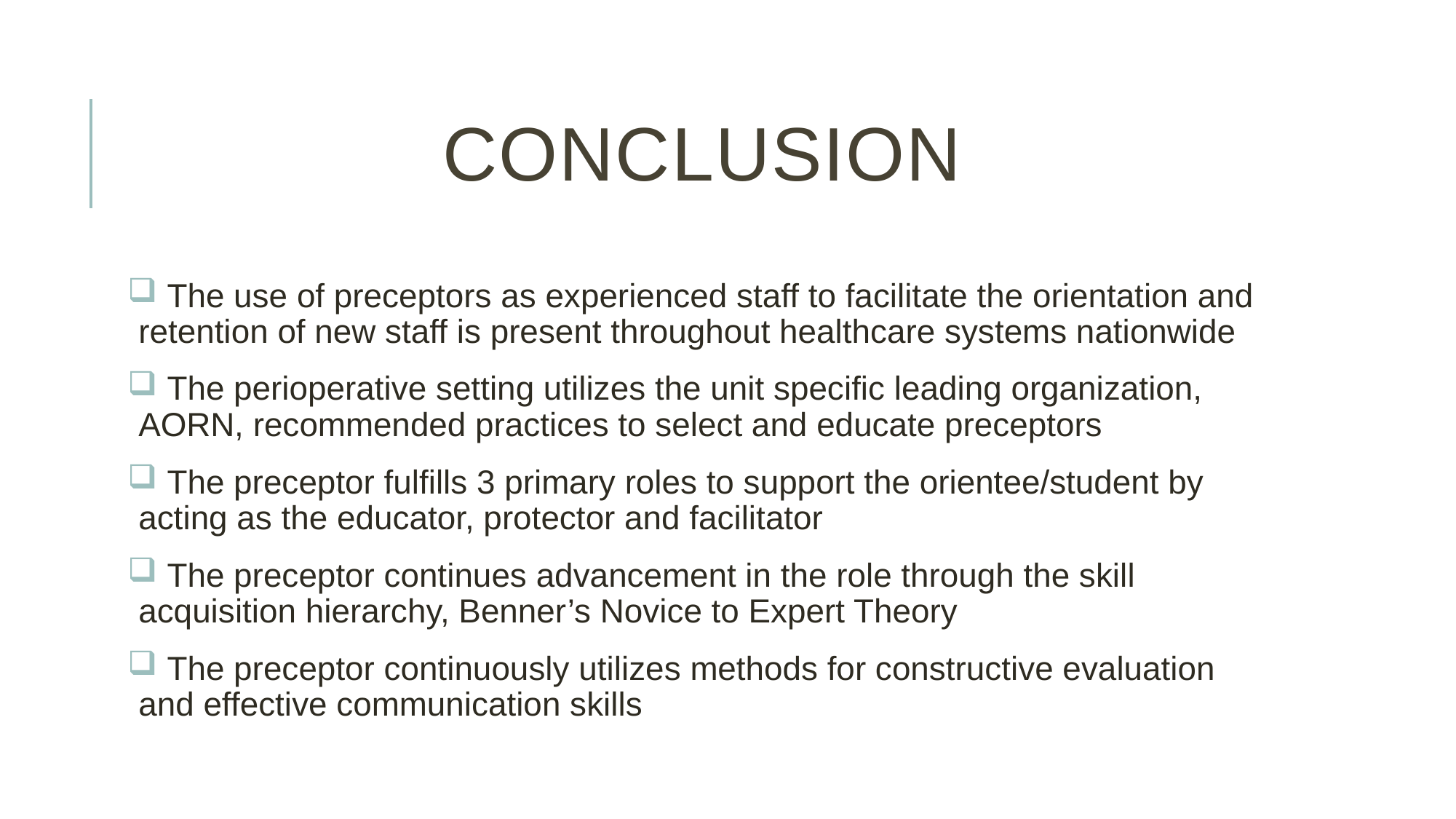

# Conclusion
 The use of preceptors as experienced staff to facilitate the orientation and retention of new staff is present throughout healthcare systems nationwide
 The perioperative setting utilizes the unit specific leading organization, AORN, recommended practices to select and educate preceptors
 The preceptor fulfills 3 primary roles to support the orientee/student by acting as the educator, protector and facilitator
 The preceptor continues advancement in the role through the skill acquisition hierarchy, Benner’s Novice to Expert Theory
 The preceptor continuously utilizes methods for constructive evaluation and effective communication skills